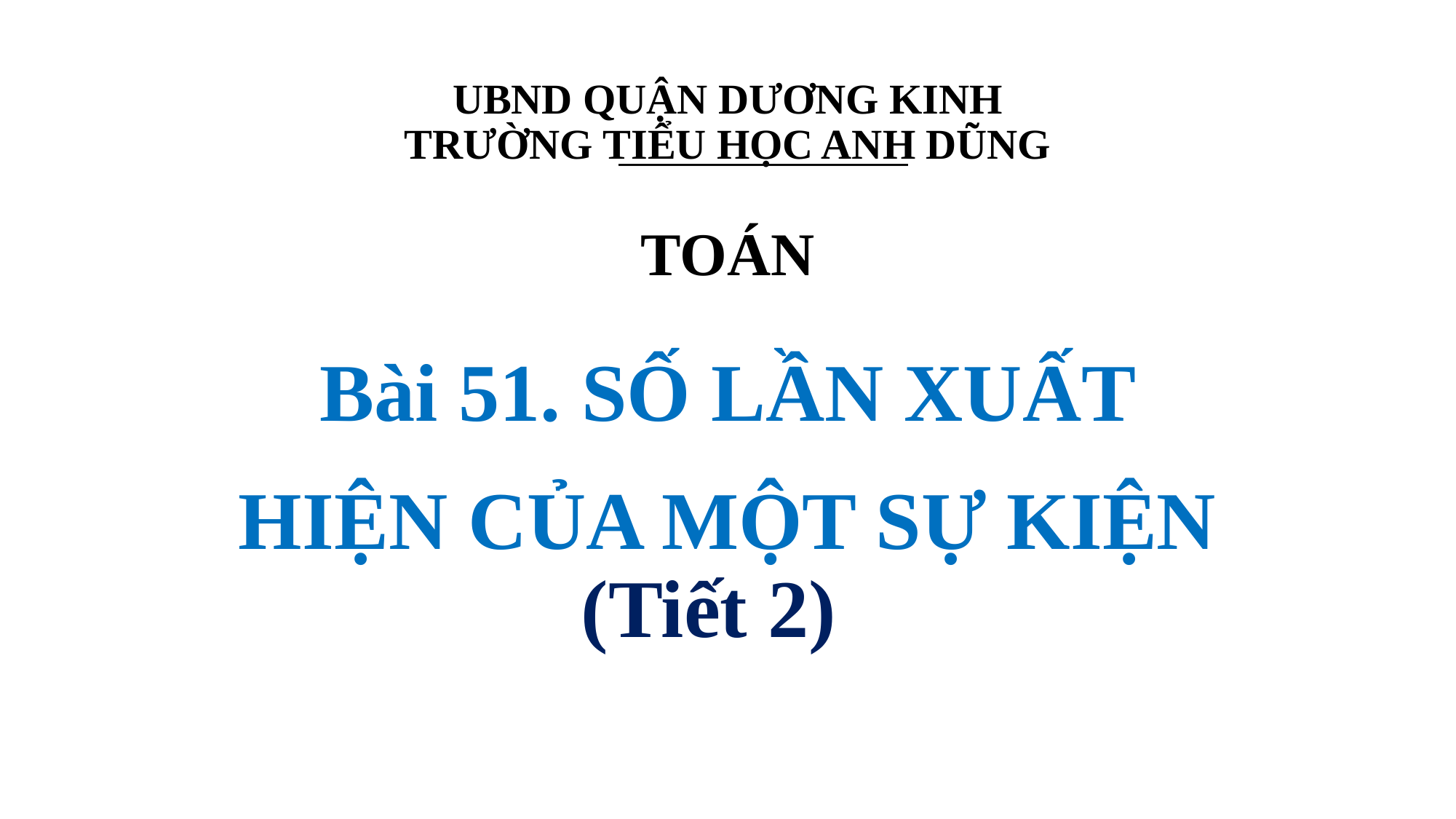

# UBND QUẬN DƯƠNG KINH TRƯỜNG TIỂU HỌC ANH DŨNG
TOÁN

Bài 51. SỐ LẦN XUẤT HIỆN CỦA MỘT SỰ KIỆN
(Tiết 2)